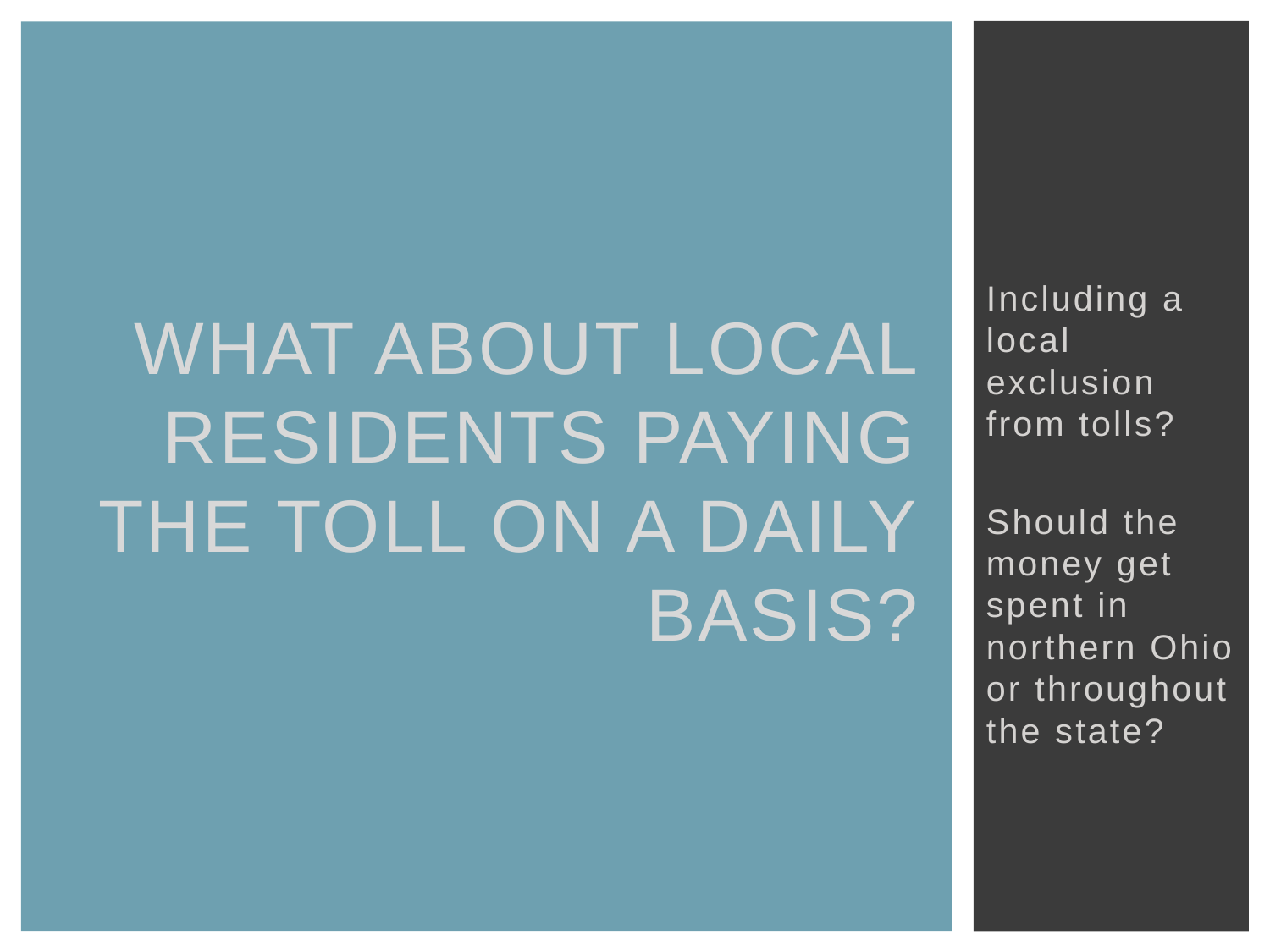

# What about local residents paying the toll on a daily basis?
Including a local exclusion from tolls?

Should the money get spent in northern Ohio or throughout the state?